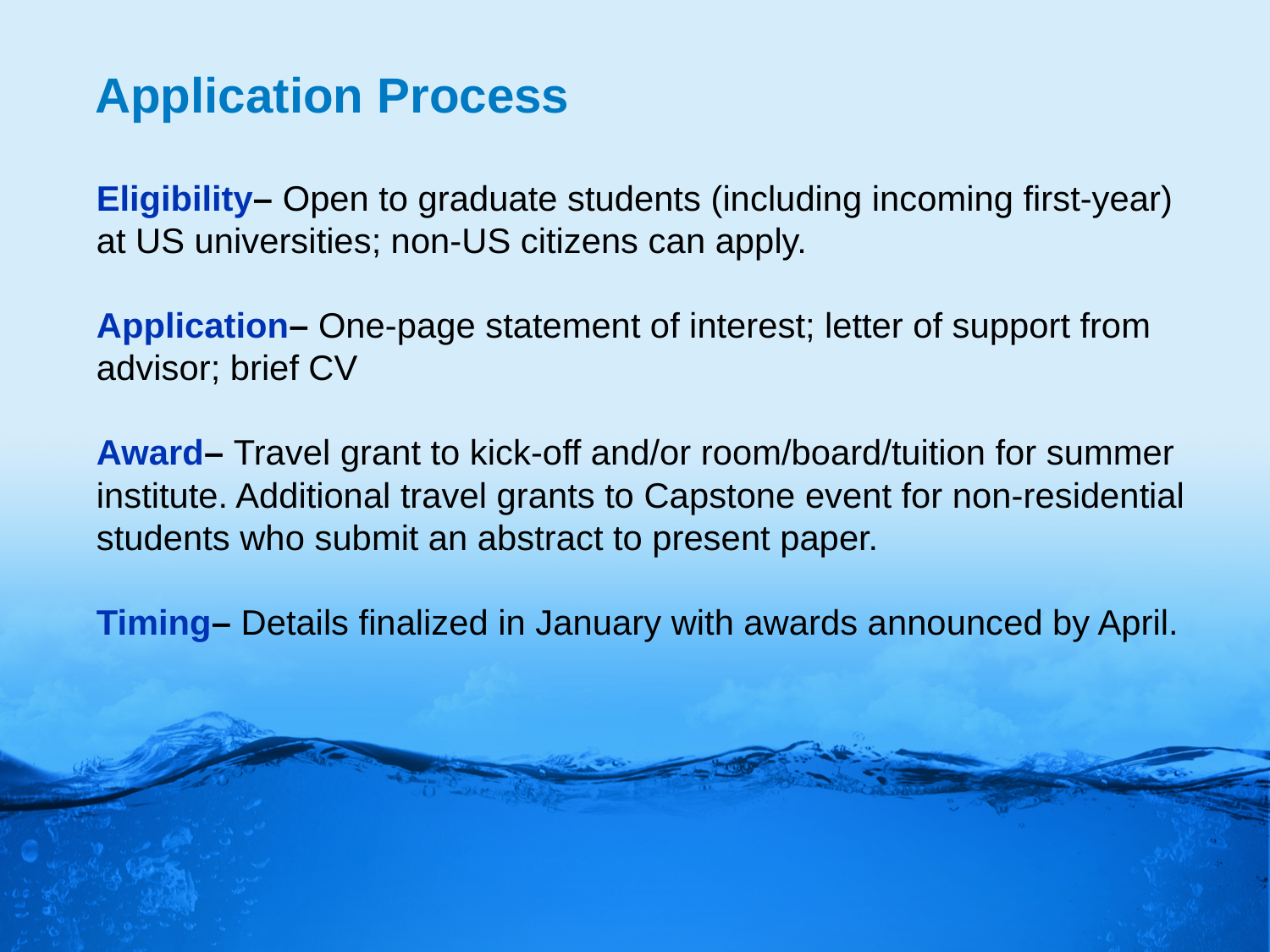

# Application Process
Eligibility– Open to graduate students (including incoming first-year) at US universities; non-US citizens can apply.

Application– One-page statement of interest; letter of support from  advisor; brief CV

Award– Travel grant to kick-off and/or room/board/tuition for summer institute. Additional travel grants to Capstone event for non-residential students who submit an abstract to present paper.

Timing– Details finalized in January with awards announced by April.